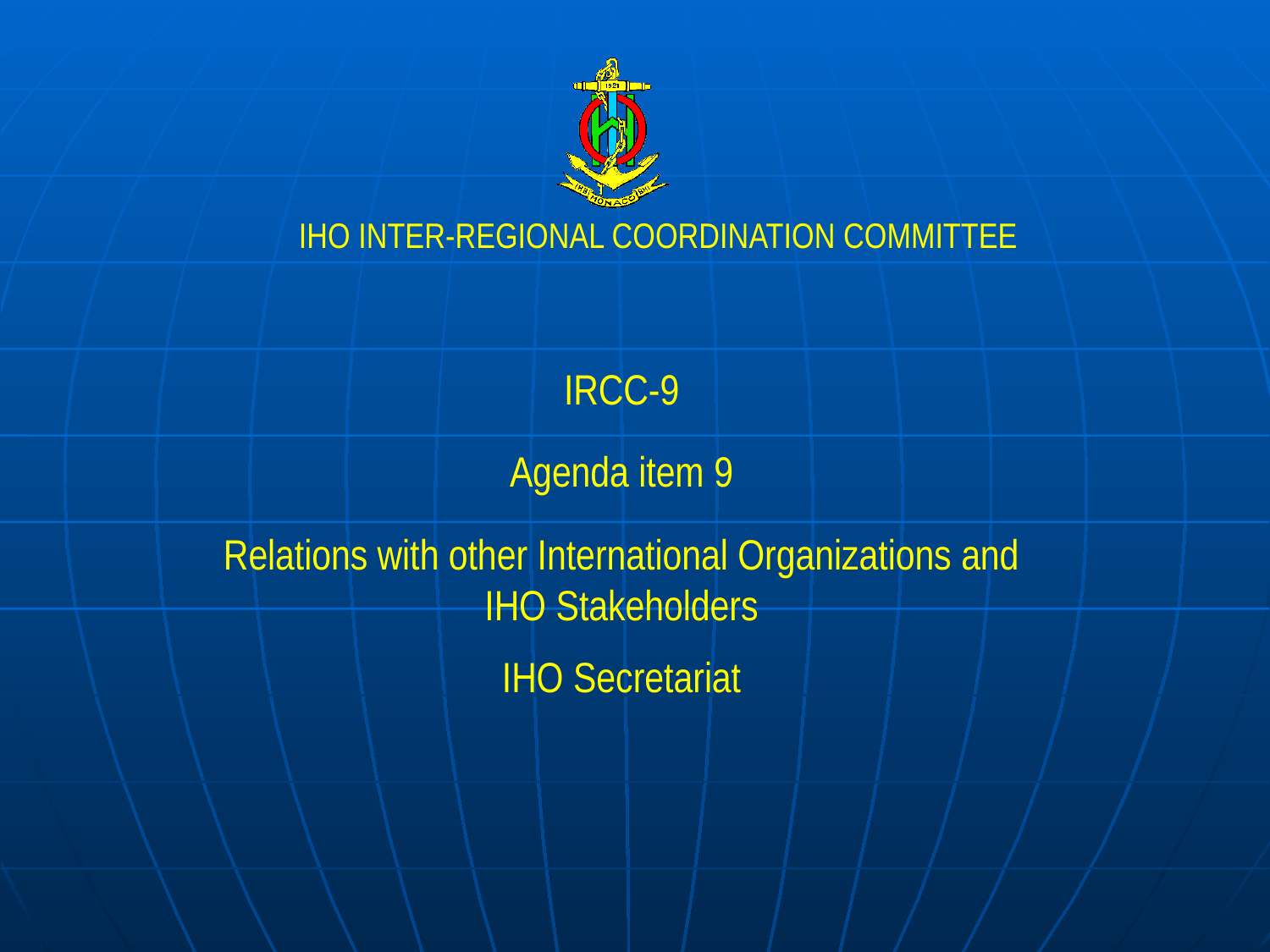

IRCC-9
Agenda item 9
Relations with other International Organizations and IHO Stakeholders
IHO Secretariat